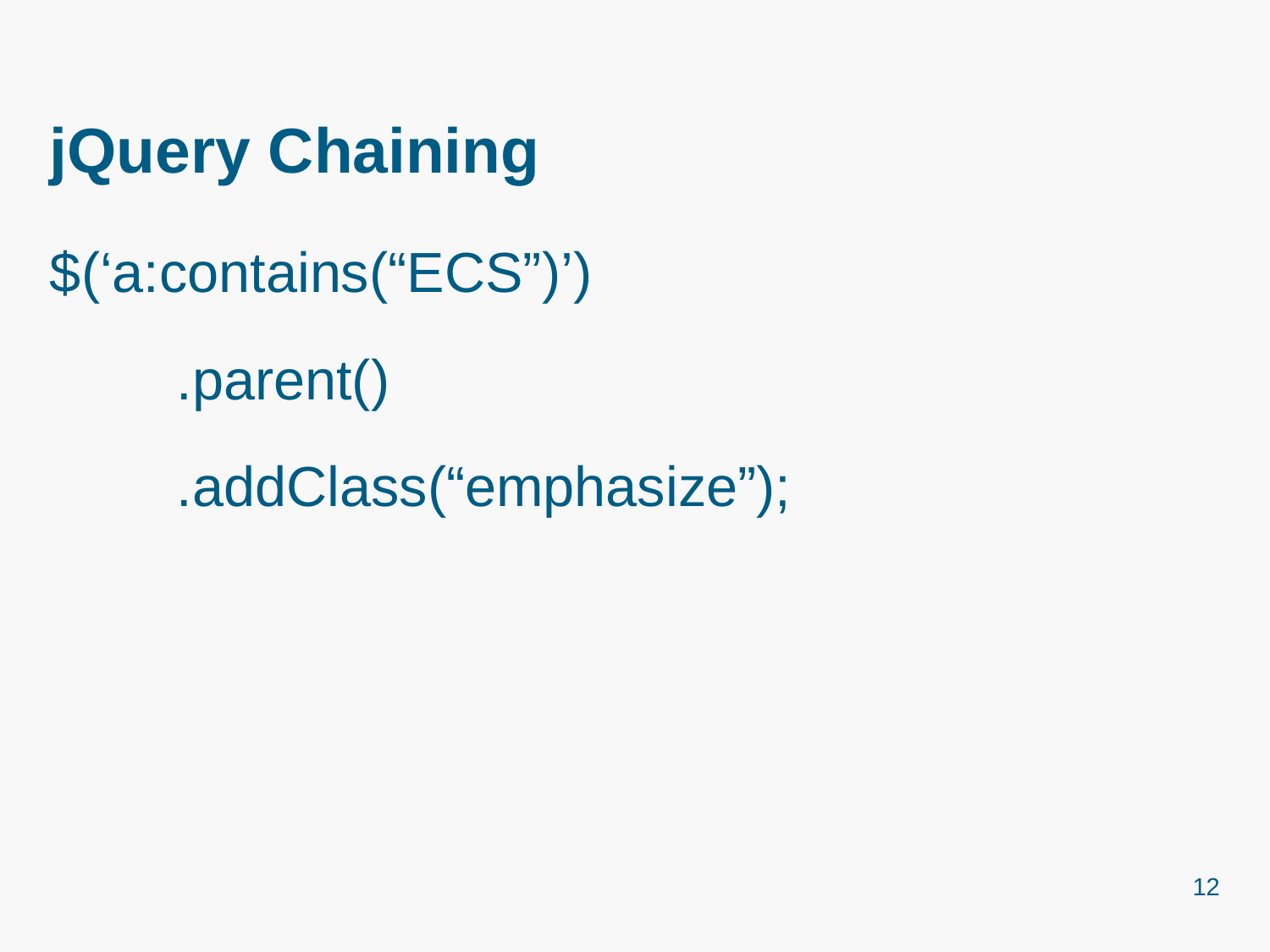

# jQuery Chaining
$(‘a:contains(“ECS”)’)
	.parent()
	.addClass(“emphasize”);
12